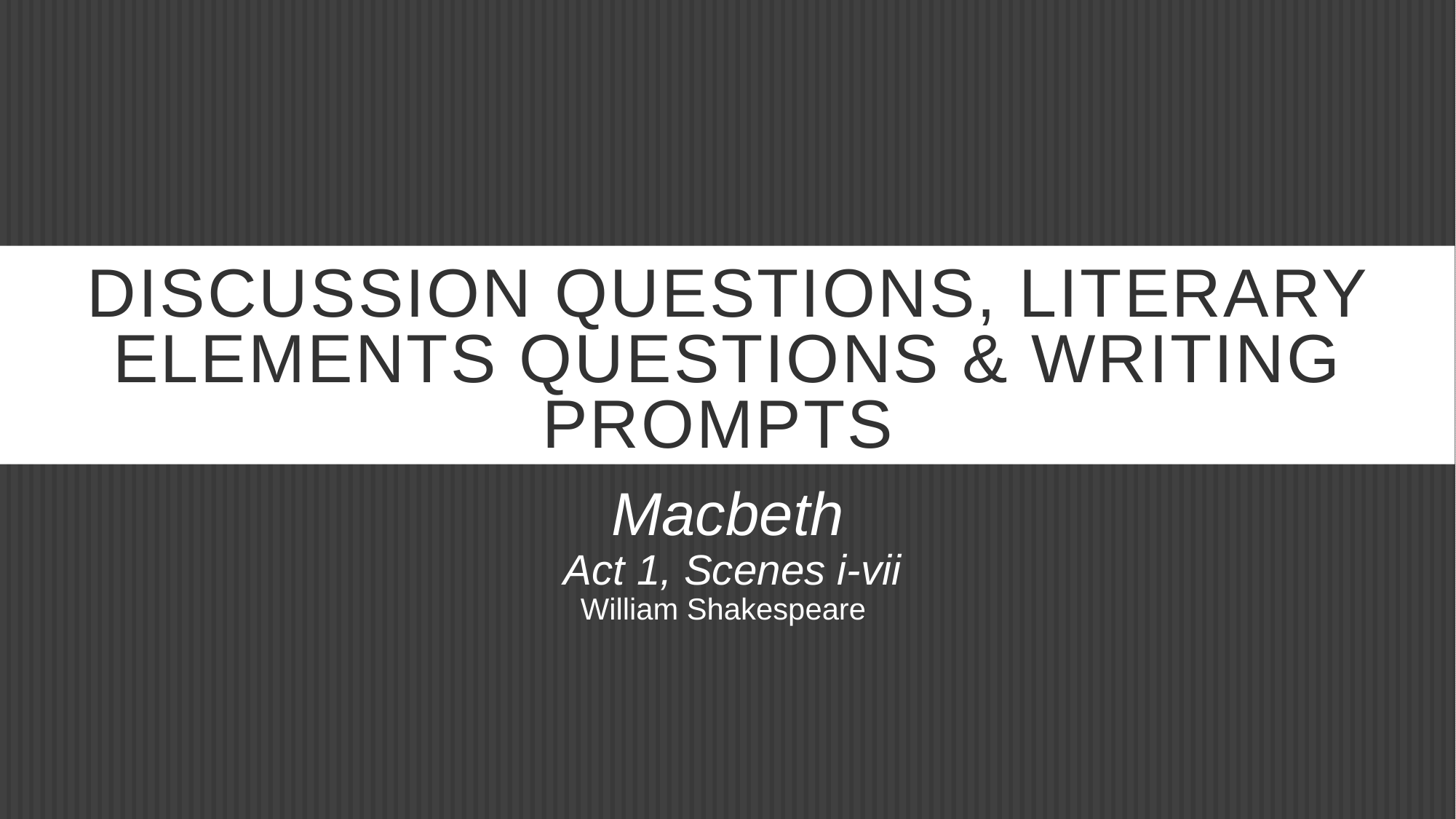

# DISCUSSION QUESTIONS, Literary elements questions & WRITING PROMPTS
Macbeth
 Act 1, Scenes i-vii
William Shakespeare